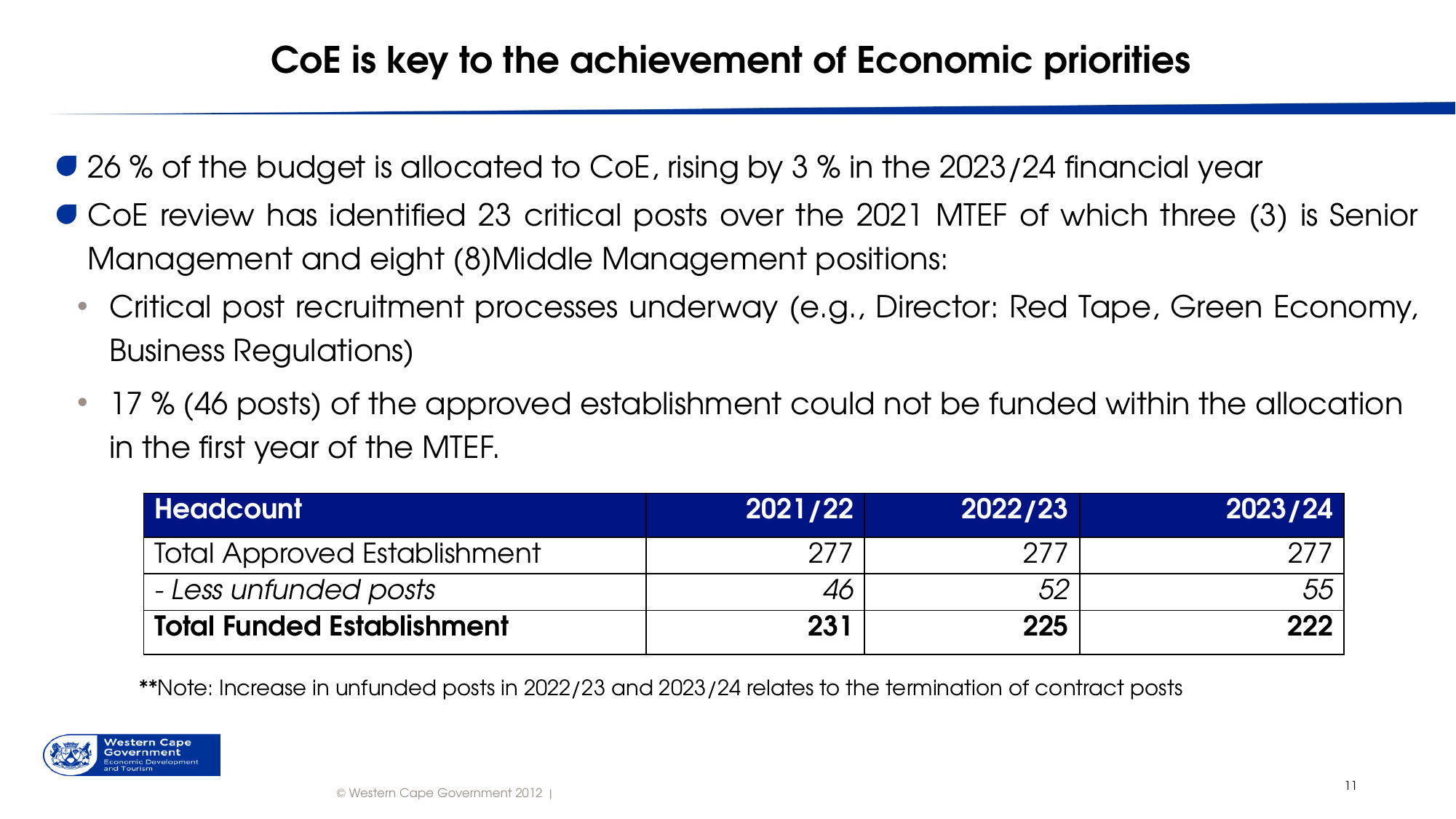

# CoE is key to the achievement of Economic priorities
26 % of the budget is allocated to CoE, rising by 3 % in the 2023/24 financial year
CoE review has identified 23 critical posts over the 2021 MTEF of which three (3) is Senior Management and eight (8)Middle Management positions:
Critical post recruitment processes underway (e.g., Director: Red Tape, Green Economy, Business Regulations)
17 % (46 posts) of the approved establishment could not be funded within the allocation in the first year of the MTEF.

           **Note: Increase in unfunded posts in 2022/23 and 2023/24 relates to the termination of contract posts
| Headcount | 2021/22 | 2022/23 | 2023/24 |
| --- | --- | --- | --- |
| Total Approved Establishment | 277 | 277 | 277 |
| - Less unfunded posts | 46 | 52 | 55 |
| Total Funded Establishment | 231 | 225 | 222 |
11